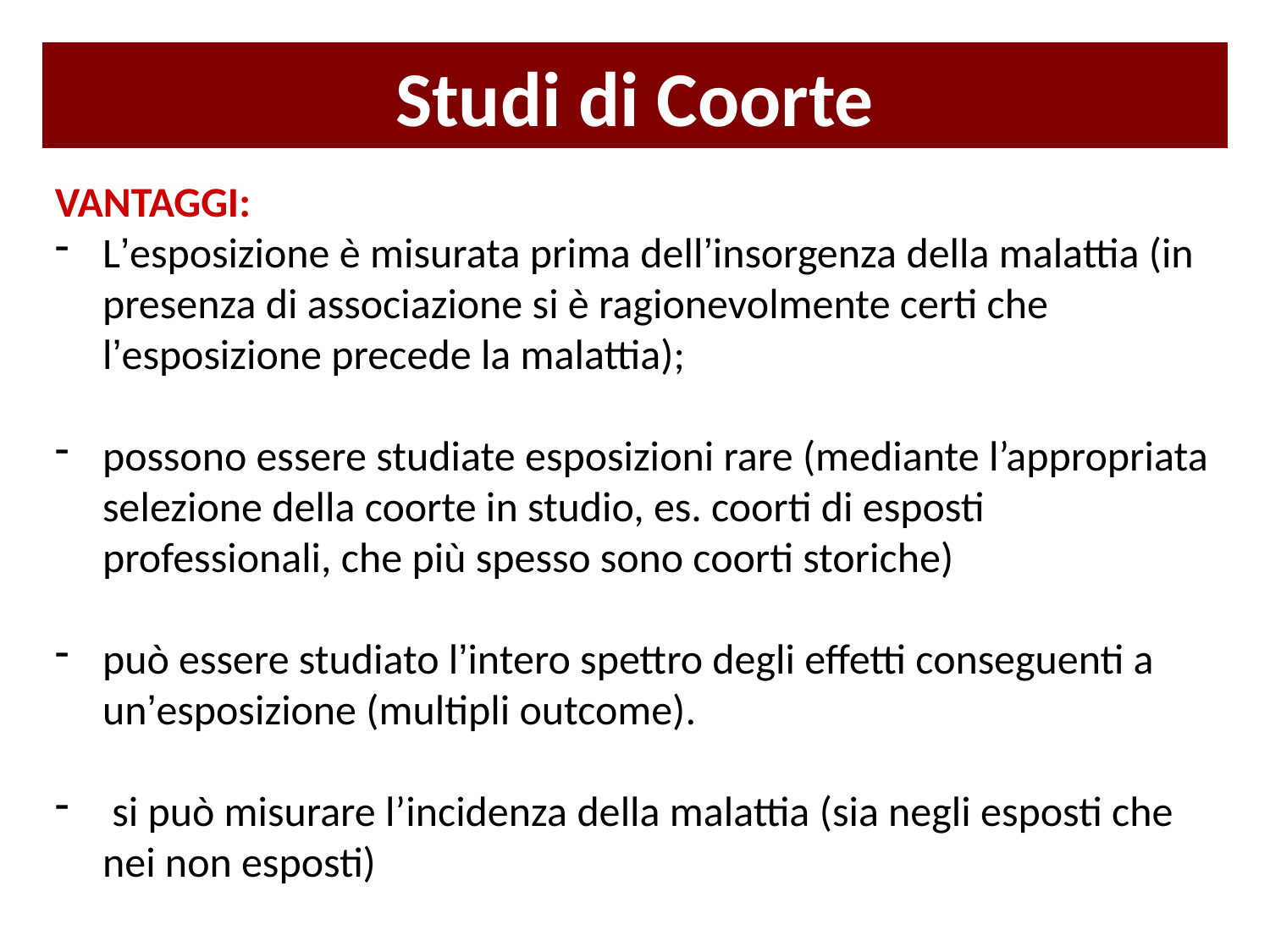

Studi di Coorte
VANTAGGI:
L’esposizione è misurata prima dell’insorgenza della malattia (in presenza di associazione si è ragionevolmente certi che l’esposizione precede la malattia);

possono essere studiate esposizioni rare (mediante l’appropriata selezione della coorte in studio, es. coorti di esposti professionali, che più spesso sono coorti storiche)

può essere studiato l’intero spettro degli effetti conseguenti a un’esposizione (multipli outcome).

 si può misurare l’incidenza della malattia (sia negli esposti che nei non esposti)